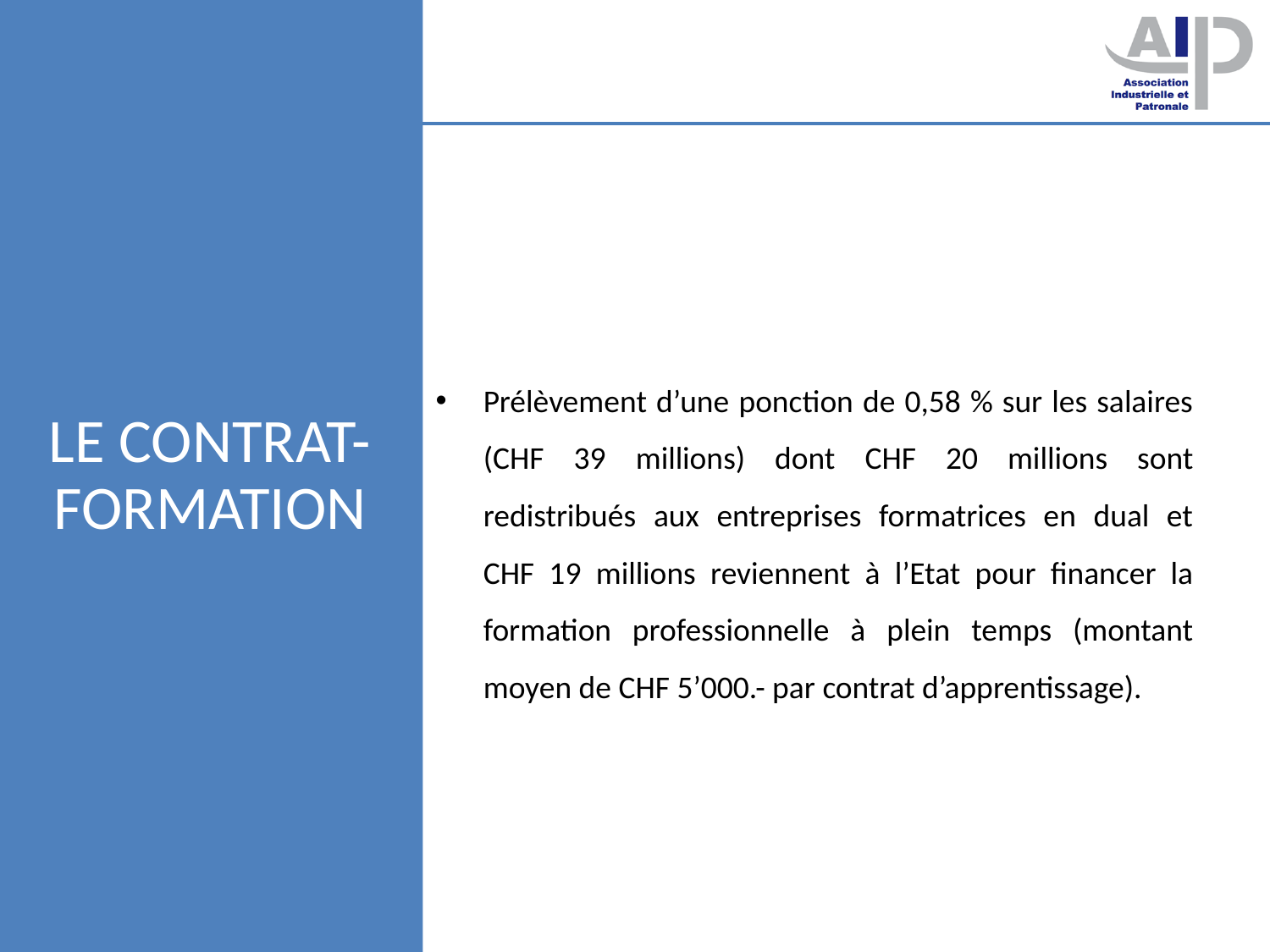

# Le contrat-formation

Prélèvement d’une ponction de 0,58 % sur les salaires (CHF 39 millions) dont CHF 20 millions sont redistribués aux entreprises formatrices en dual et
CHF 19 millions reviennent à l’Etat pour financer la formation professionnelle à plein temps (montant moyen de CHF 5’000.- par contrat d’apprentissage).